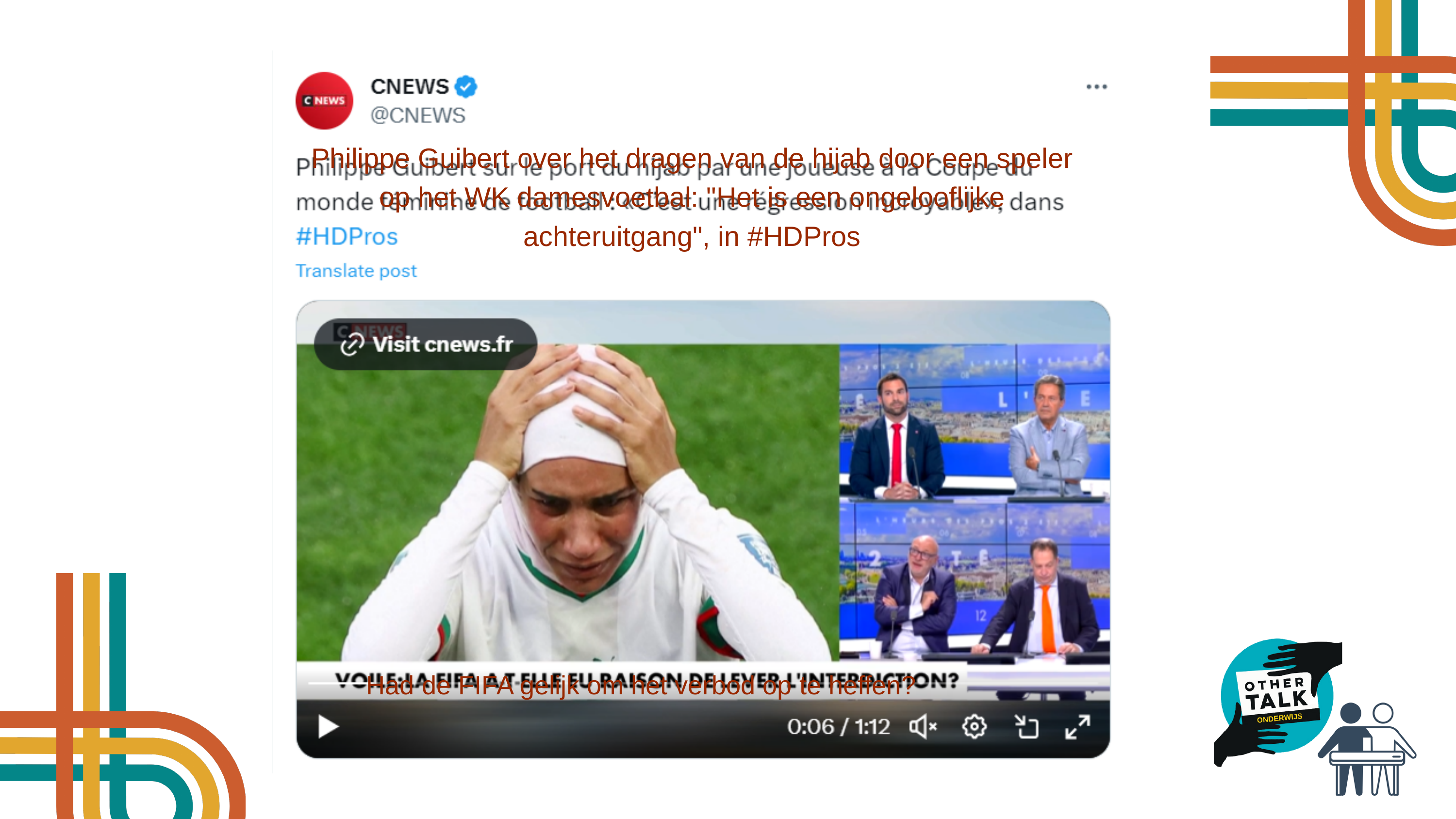

Philippe Guibert over het dragen van de hijab door een speler op het WK damesvoetbal: "Het is een ongelooflijke achteruitgang", in #HDPros

Had de FIFA gelijk om het verbod op te heffen?